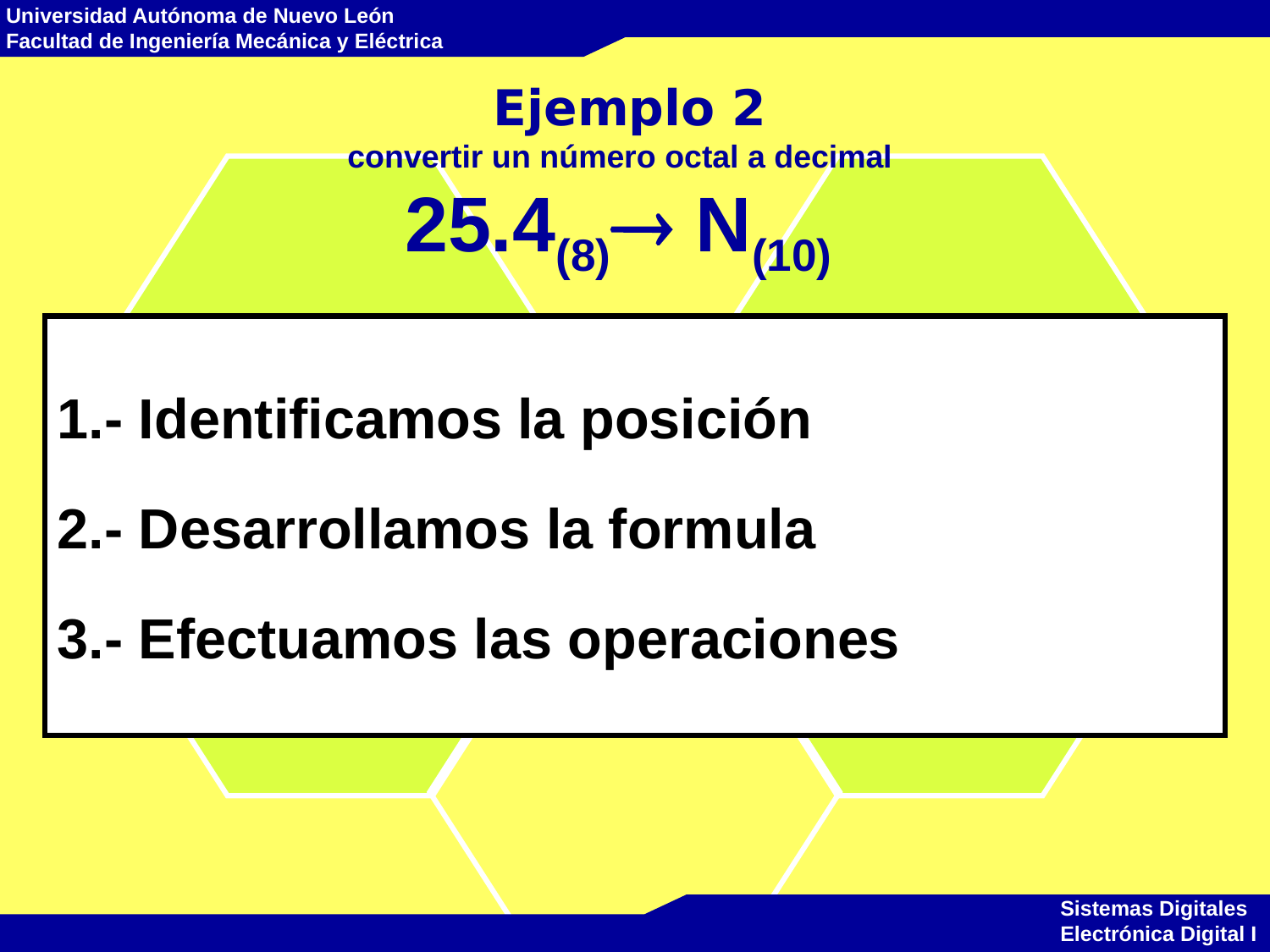

# Ejemplo 2
convertir un número octal a decimal
25.4(8)→ N(10)
1.- Identificamos la posición
2.- Desarrollamos la formula
3.- Efectuamos las operaciones